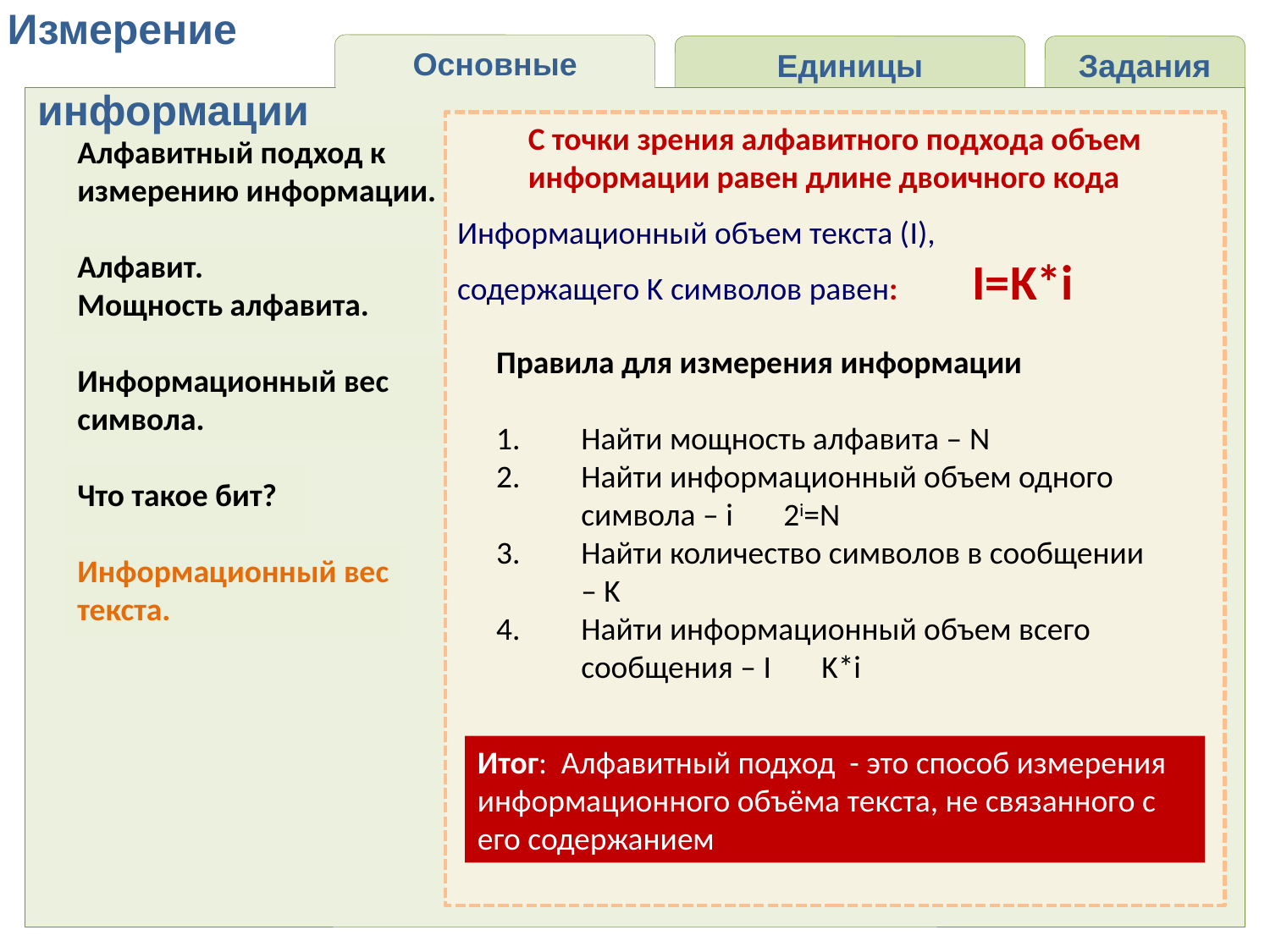

Измерение
     информации
Основные понятия
Единицы информации
Задания

С точки зрения алфавитного подхода объем информации равен длине двоичного кода
Алфавитный подход к измерению информации.
Алфавит.
Мощность алфавита.

Информационный вес символа.

Что такое бит?

Информационный вес
текста.

Информационный объем текста (I), содержащего K символов равен:       I=K*i

Правила для измерения информации
Найти мощность алфавита – N
Найти информационный объем одного символа – i       2i=N
Найти количество символов в сообщении – K
Найти информационный объем всего сообщения – I       K*i

Итог:  Алфавитный подход  - это способ измерения информационного объёма текста, не связанного с его содержанием